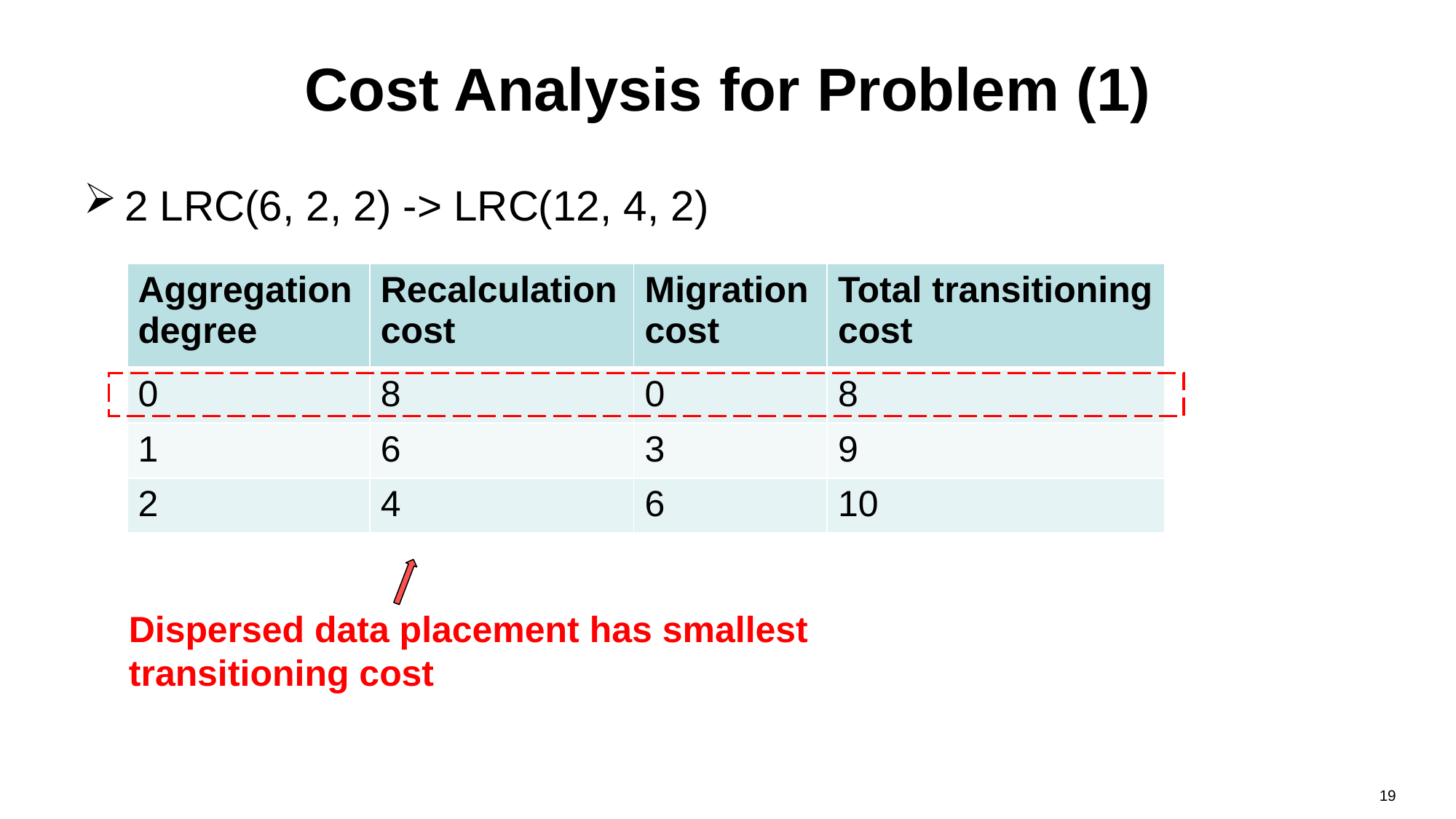

# Cost Analysis for Problem (1)
2 LRC(6, 2, 2) -> LRC(12, 4, 2)

| Aggregation degree | Recalculation cost | Migration cost | Total transitioning cost |
| --- | --- | --- | --- |
| 0 | 8 | 0 | 8 |
| 1 | 6 | 3 | 9 |
| 2 | 4 | 6 | 10 |

Dispersed data placement has smallest transitioning cost
19